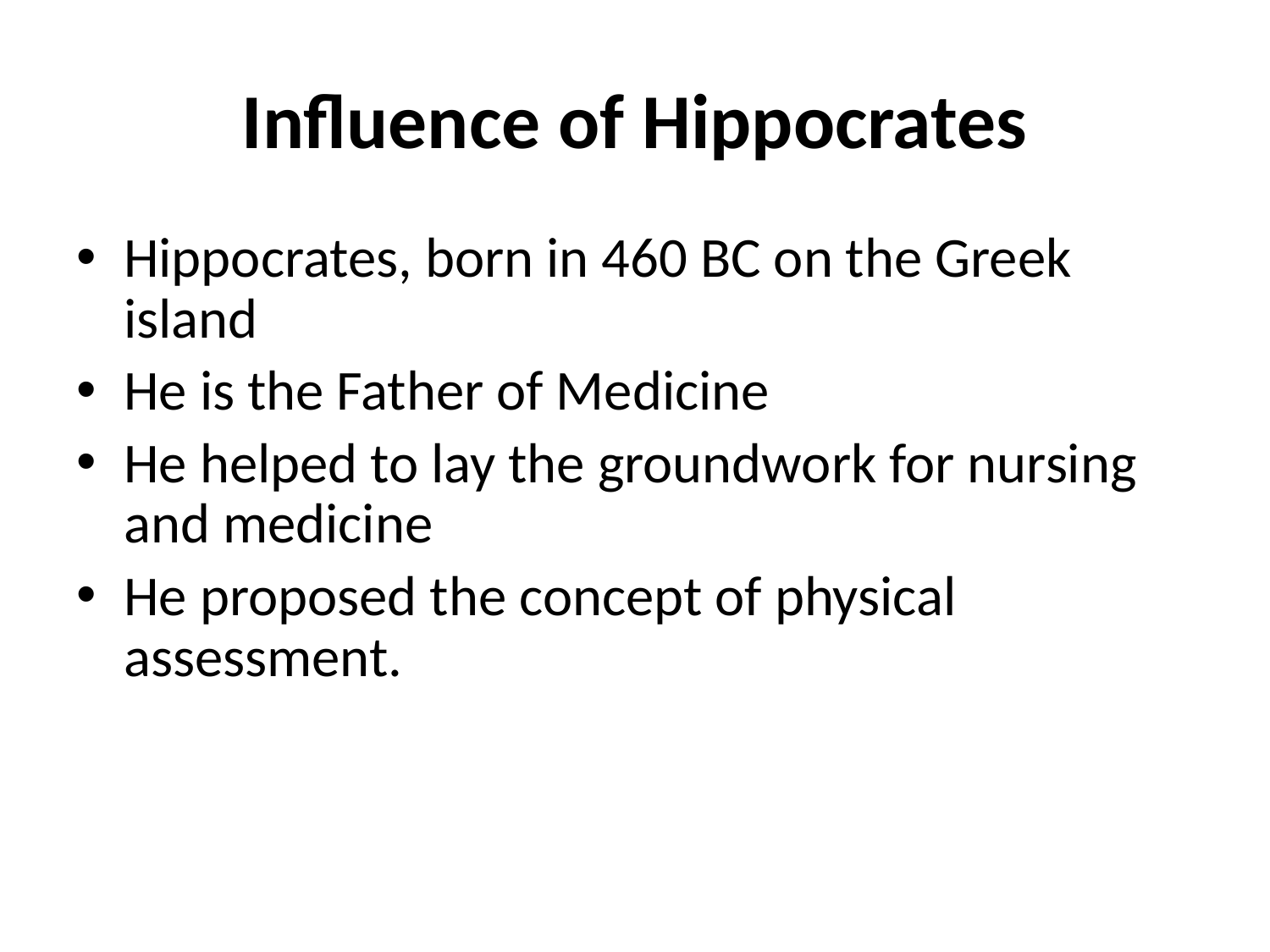

# Influence of Hippocrates
Hippocrates, born in 460 BC on the Greek island
He is the Father of Medicine
He helped to lay the groundwork for nursing and medicine
He proposed the concept of physical assessment.